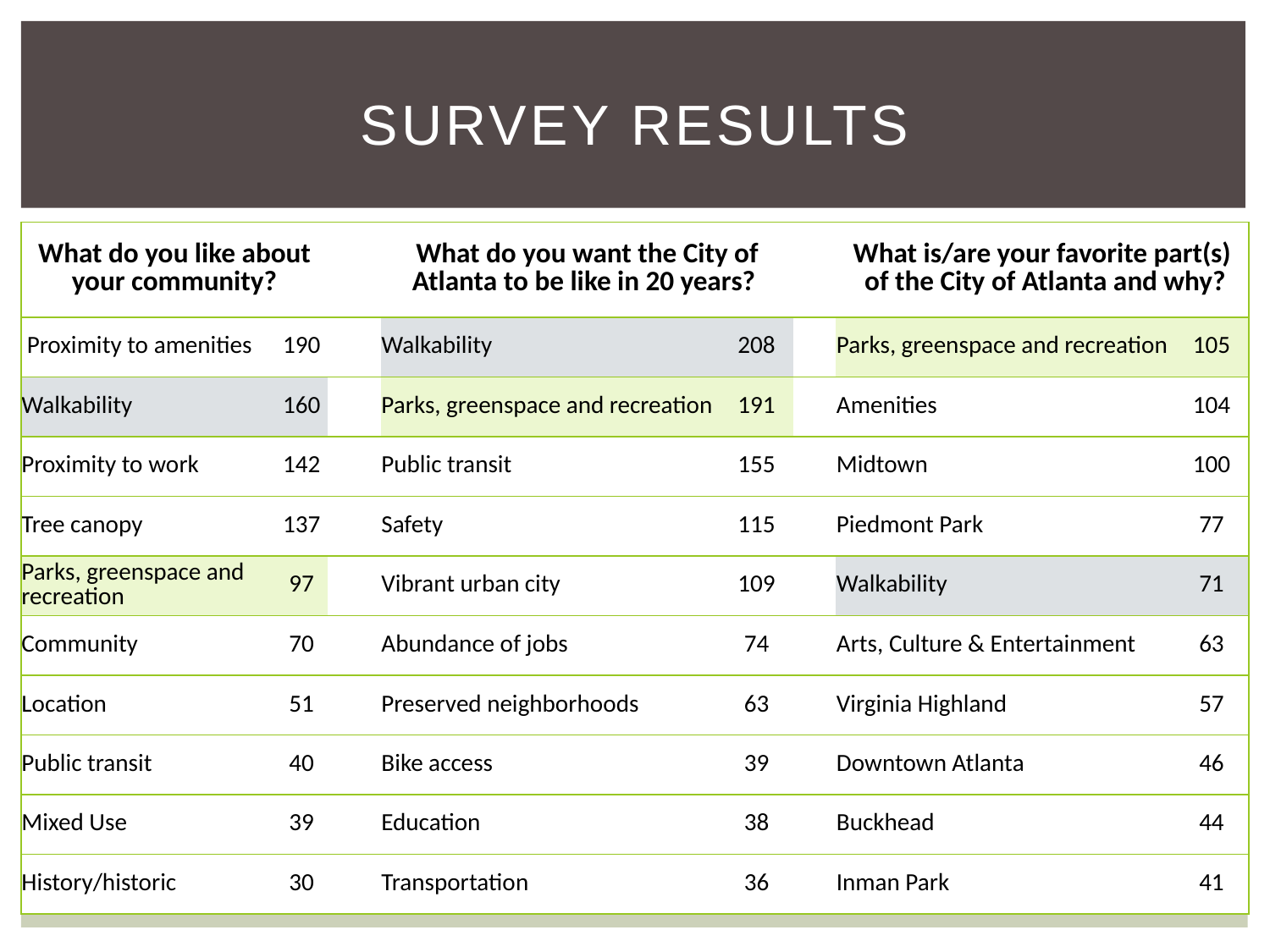

# Survey Results
| What do you like about your community? |  |  | What do you want the City of Atlanta to be like in 20 years? |  |  | What is/are your favorite part(s) of the City of Atlanta and why? |  |
| --- | --- | --- | --- | --- | --- | --- | --- |
| Proximity to amenities | 190 |  | Walkability | 208 |  | Parks, greenspace and recreation | 105 |
| Walkability | 160 |  | Parks, greenspace and recreation | 191 |  | Amenities | 104 |
| Proximity to work | 142 |  | Public transit | 155 |  | Midtown | 100 |
| Tree canopy | 137 |  | Safety | 115 |  | Piedmont Park | 77 |
| Parks, greenspace and recreation | 97 |  | Vibrant urban city | 109 |  | Walkability | 71 |
| Community | 70 |  | Abundance of jobs | 74 |  | Arts, Culture & Entertainment | 63 |
| Location | 51 |  | Preserved neighborhoods | 63 |  | Virginia Highland | 57 |
| Public transit | 40 |  | Bike access | 39 |  | Downtown Atlanta | 46 |
| Mixed Use | 39 |  | Education | 38 |  | Buckhead | 44 |
| History/historic | 30 |  | Transportation | 36 |  | Inman Park | 41 |